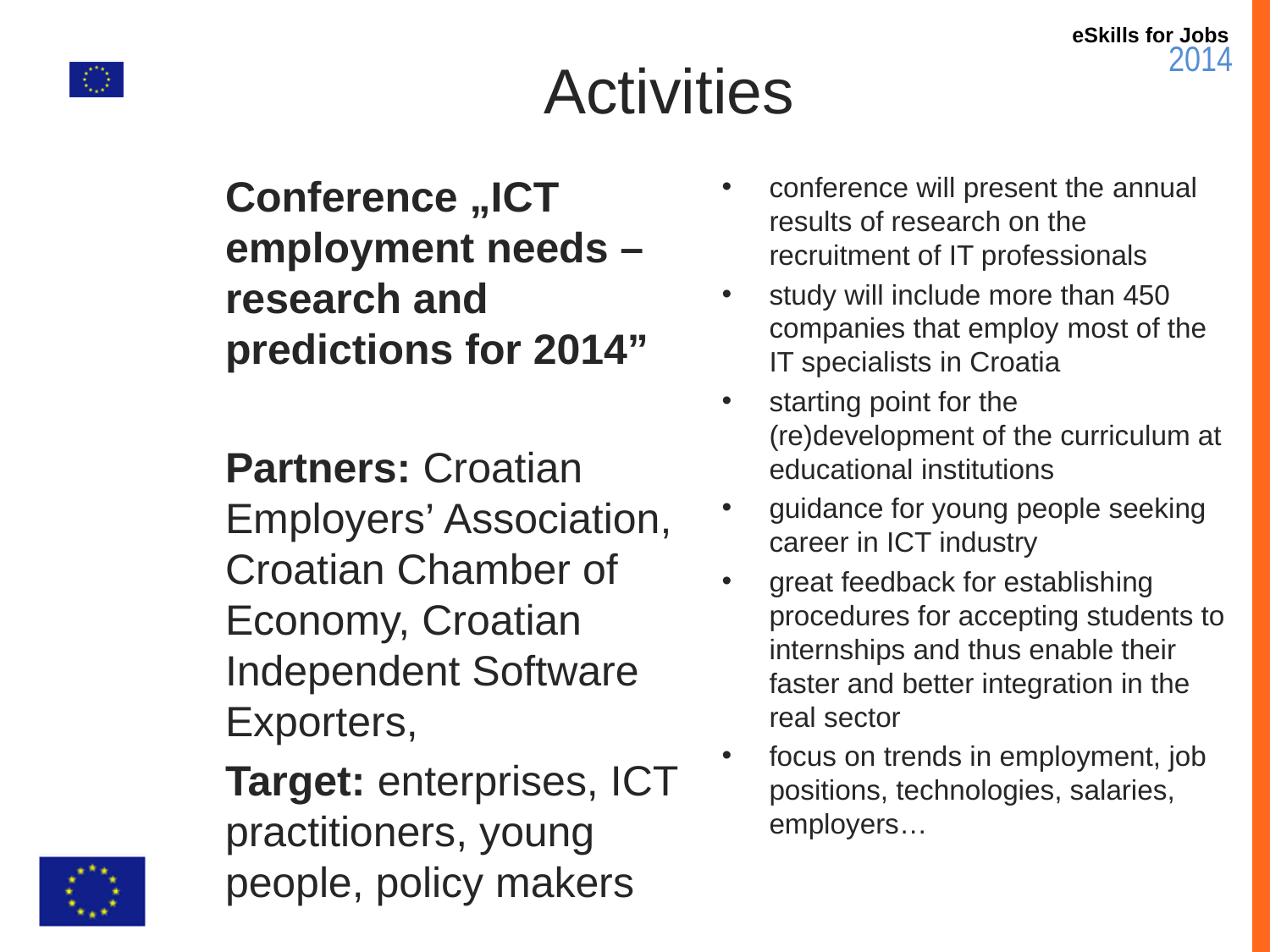

# Activities
Conference „ICT employment needs – research and predictions for 2014”

Partners: Croatian Employers’ Association, Croatian Chamber of Economy, Croatian Independent Software Exporters,
Target: enterprises, ICT practitioners, young people, policy makers

conference will present the annual results of research on the recruitment of IT professionals
study will include more than 450 companies that employ most of the IT specialists in Croatia
starting point for the (re)development of the curriculum at educational institutions
guidance for young people seeking career in ICT industry
great feedback for establishing procedures for accepting students to internships and thus enable their faster and better integration in the real sector
focus on trends in employment, job positions, technologies, salaries, employers…